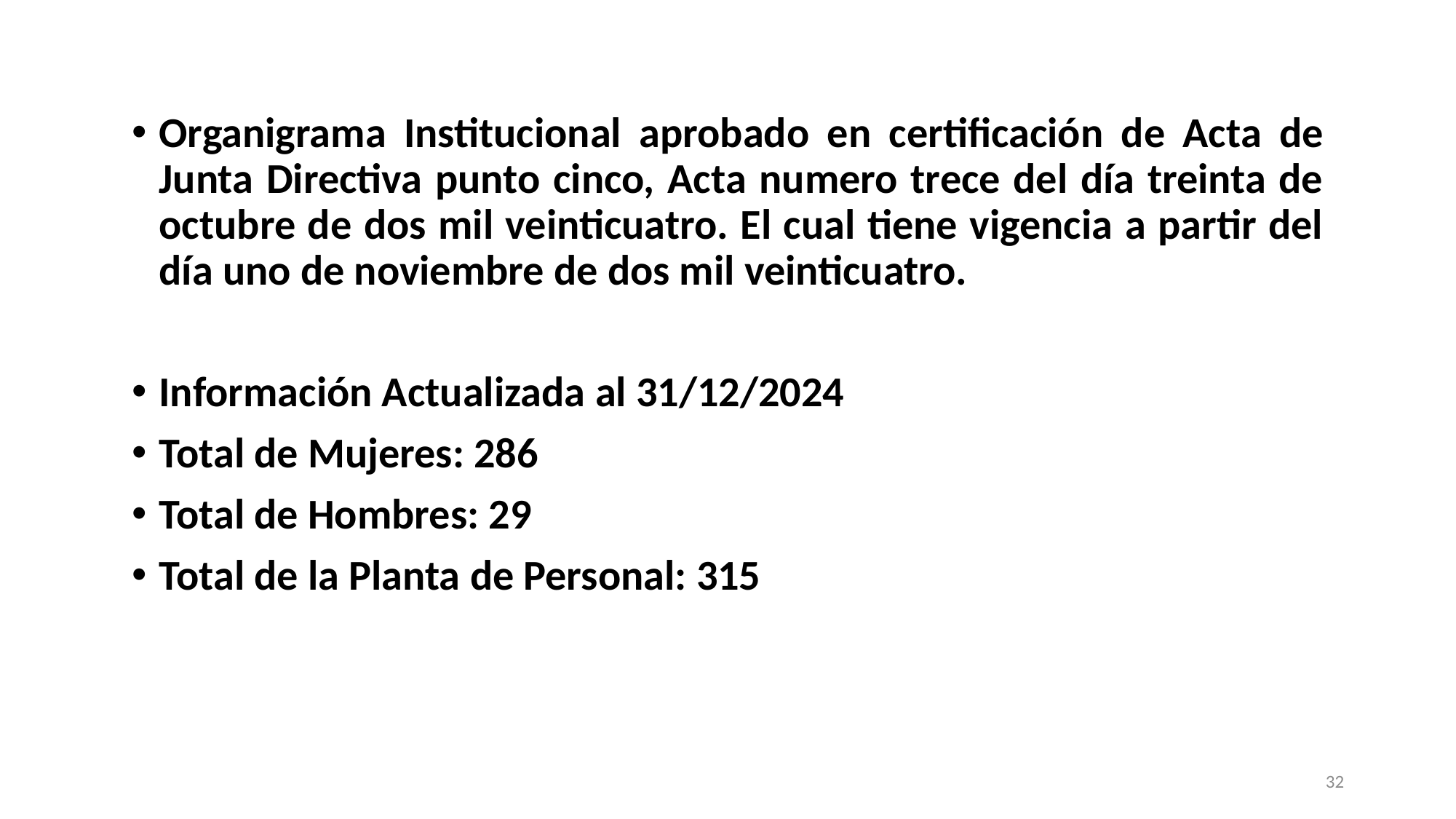

Organigrama Institucional aprobado en certificación de Acta de Junta Directiva punto cinco, Acta numero trece del día treinta de octubre de dos mil veinticuatro. El cual tiene vigencia a partir del día uno de noviembre de dos mil veinticuatro.

Información Actualizada al 31/12/2024
Total de Mujeres: 286
Total de Hombres: 29
Total de la Planta de Personal: 315
32